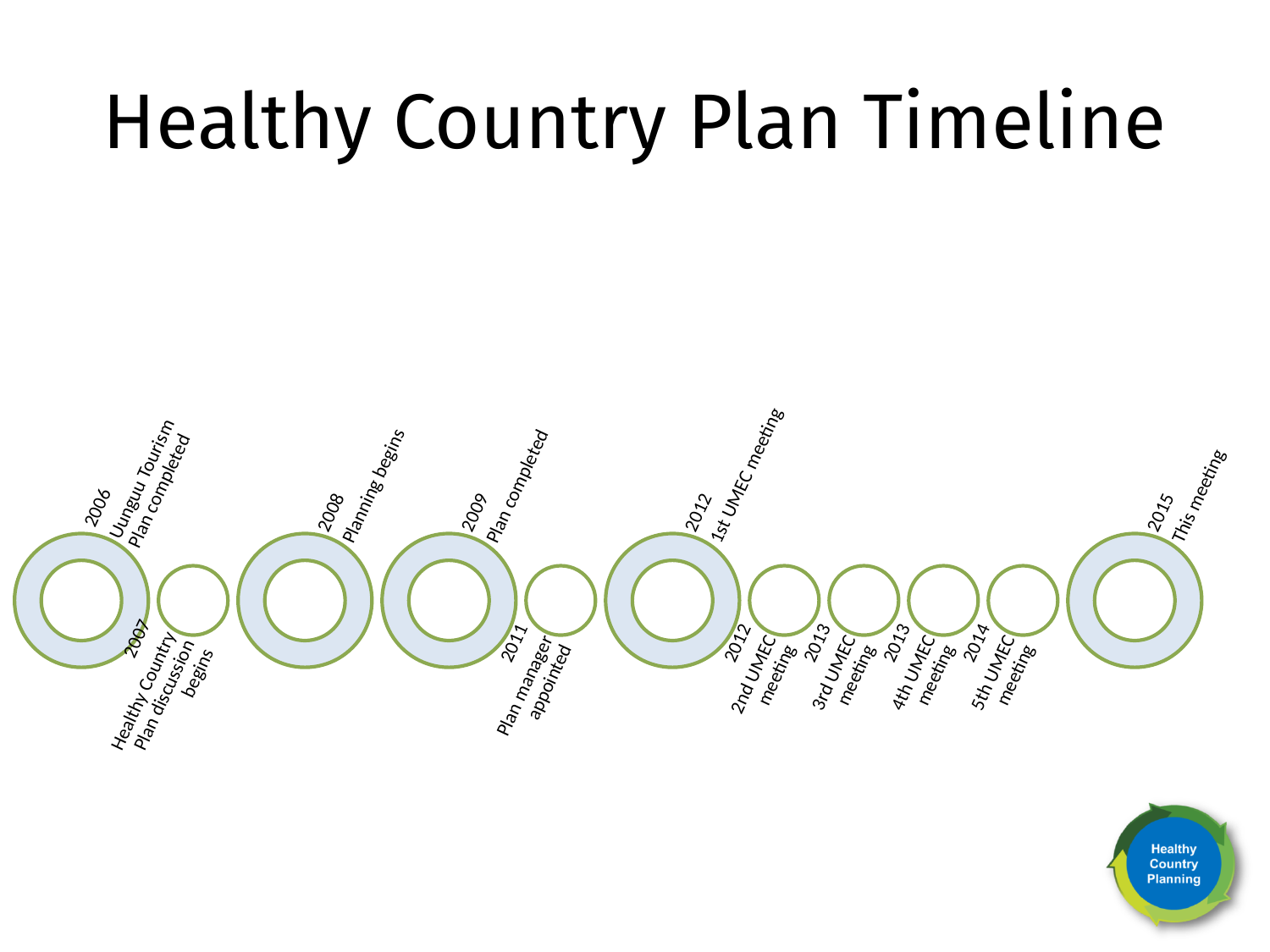

# Healthy Country Plan Timeline
2006
Uunguu Tourism Plan completed
2007
Healthy Country Plan discussion begins
2008
Planning begins
2009
Plan completed
2011
Plan manager appointed
2012
1st UMEC meeting
2012
2nd UMEC meeting
2013
3rd UMEC meeting
2013
4th UMEC meeting
2014
5th UMEC meeting
2015
This meeting